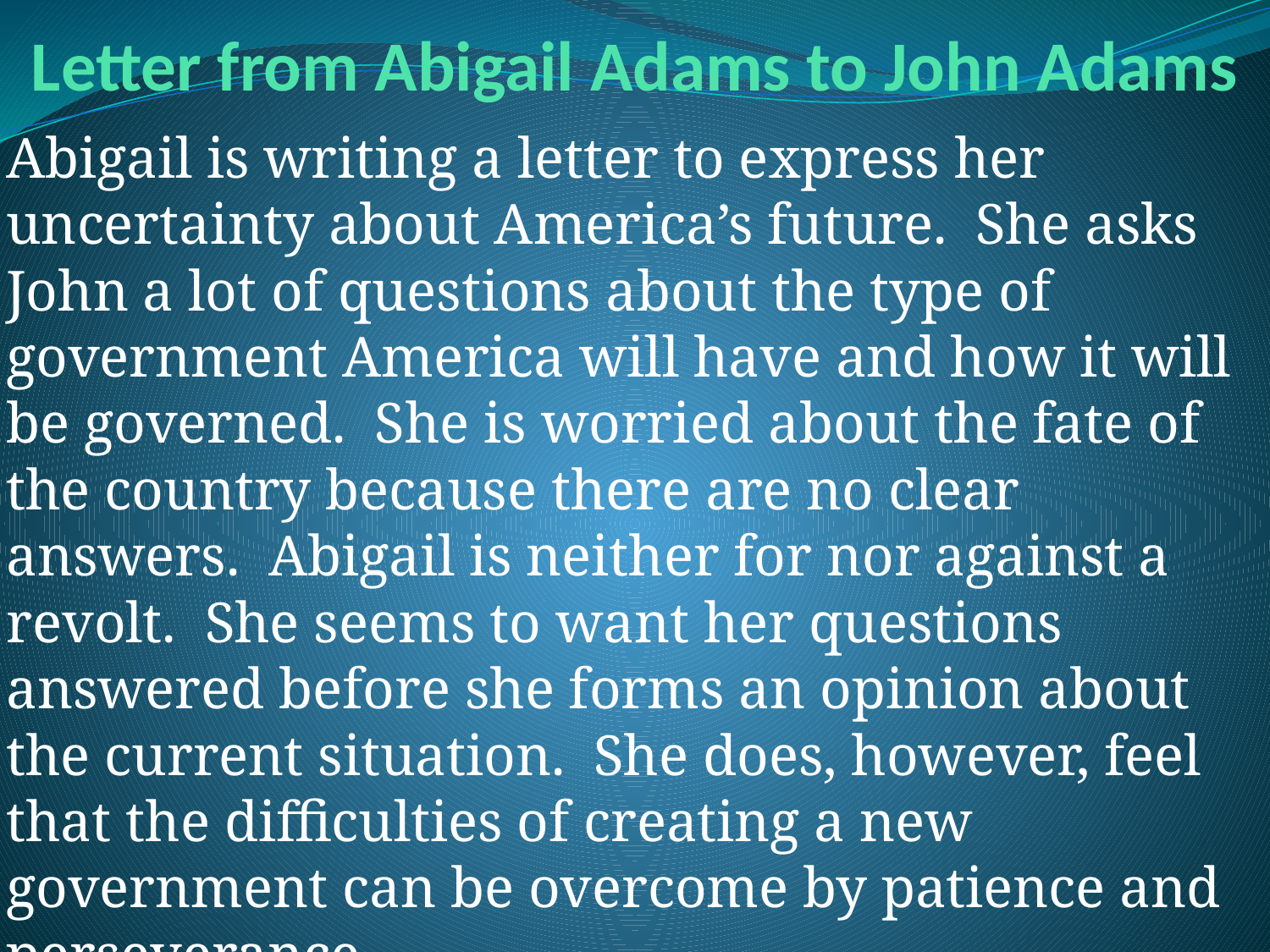

# Letter from Abigail Adams to John Adams
Abigail is writing a letter to express her uncertainty about America’s future.  She asks John a lot of questions about the type of government America will have and how it will be governed.  She is worried about the fate of the country because there are no clear answers.  Abigail is neither for nor against a revolt.  She seems to want her questions answered before she forms an opinion about the current situation.  She does, however, feel that the difficulties of creating a new government can be overcome by patience and perseverance.